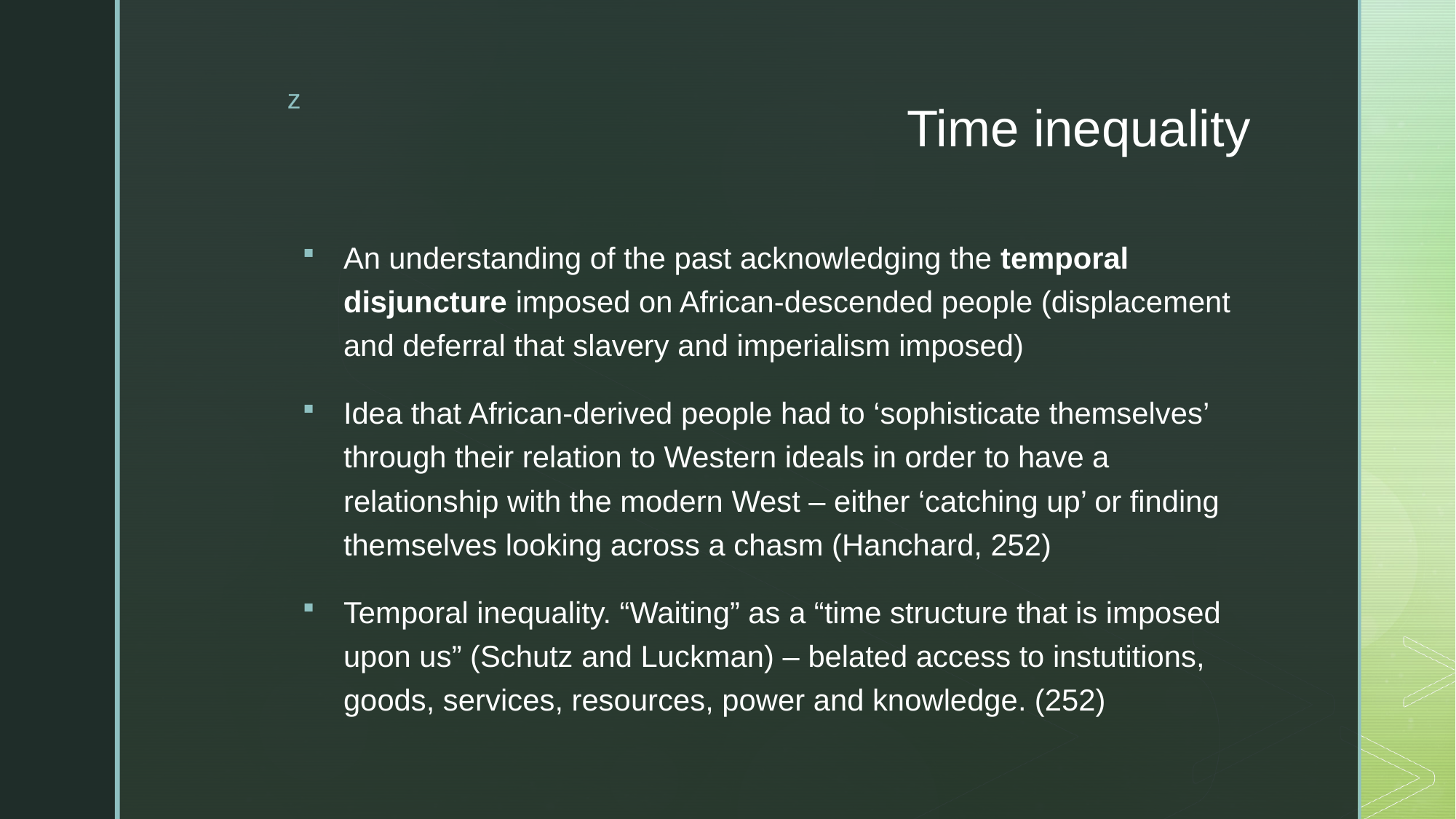

# Time inequality
An understanding of the past acknowledging the temporal disjuncture imposed on African-descended people (displacement and deferral that slavery and imperialism imposed)
Idea that African-derived people had to ‘sophisticate themselves’ through their relation to Western ideals in order to have a relationship with the modern West – either ‘catching up’ or finding themselves looking across a chasm (Hanchard, 252)
Temporal inequality. “Waiting” as a “time structure that is imposed upon us” (Schutz and Luckman) – belated access to instutitions, goods, services, resources, power and knowledge. (252)